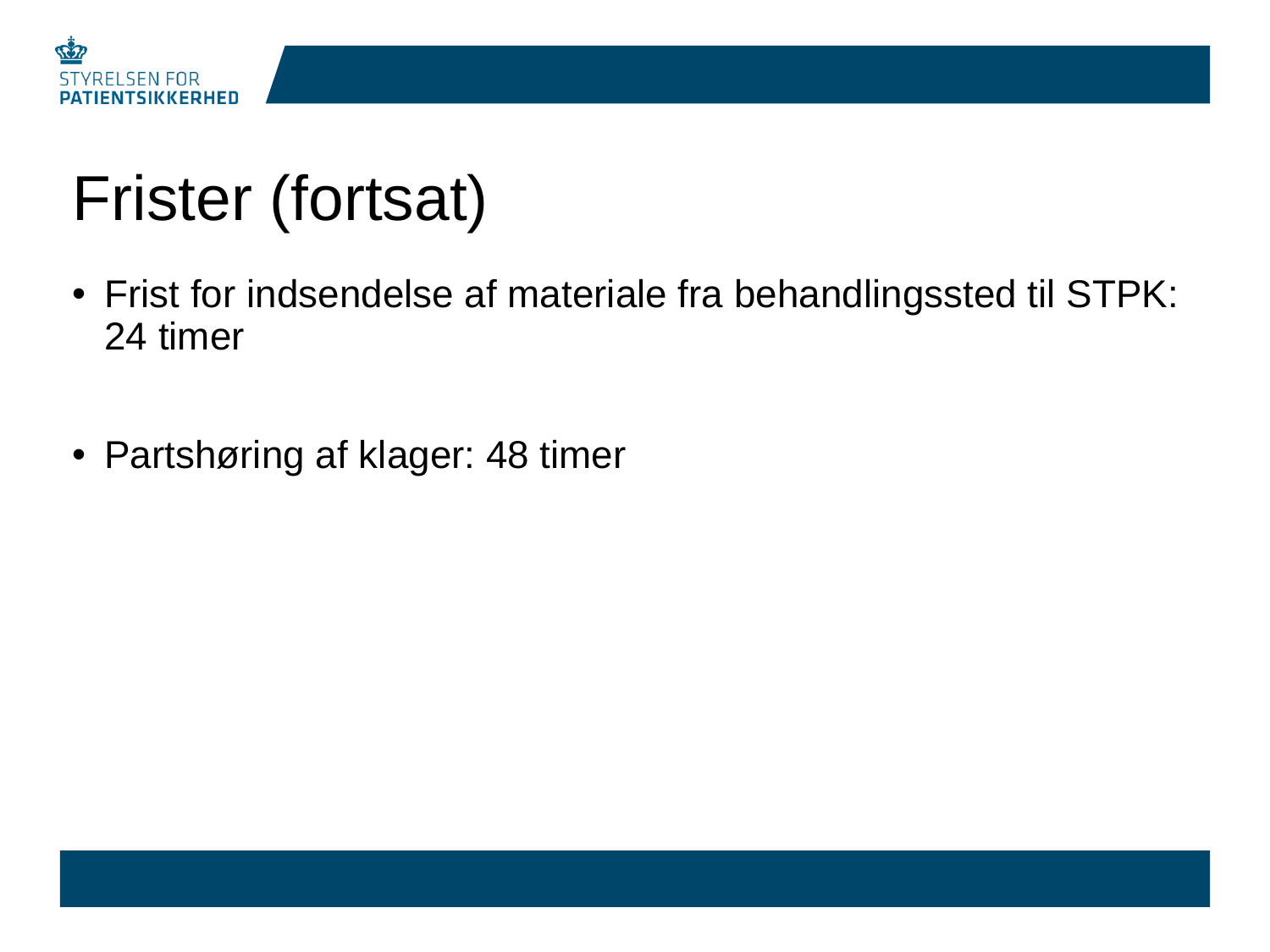

# Frister (fortsat)
Frist for indsendelse af materiale fra behandlingssted til STPK: 24 timer

Partshøring af klager: 48 timer